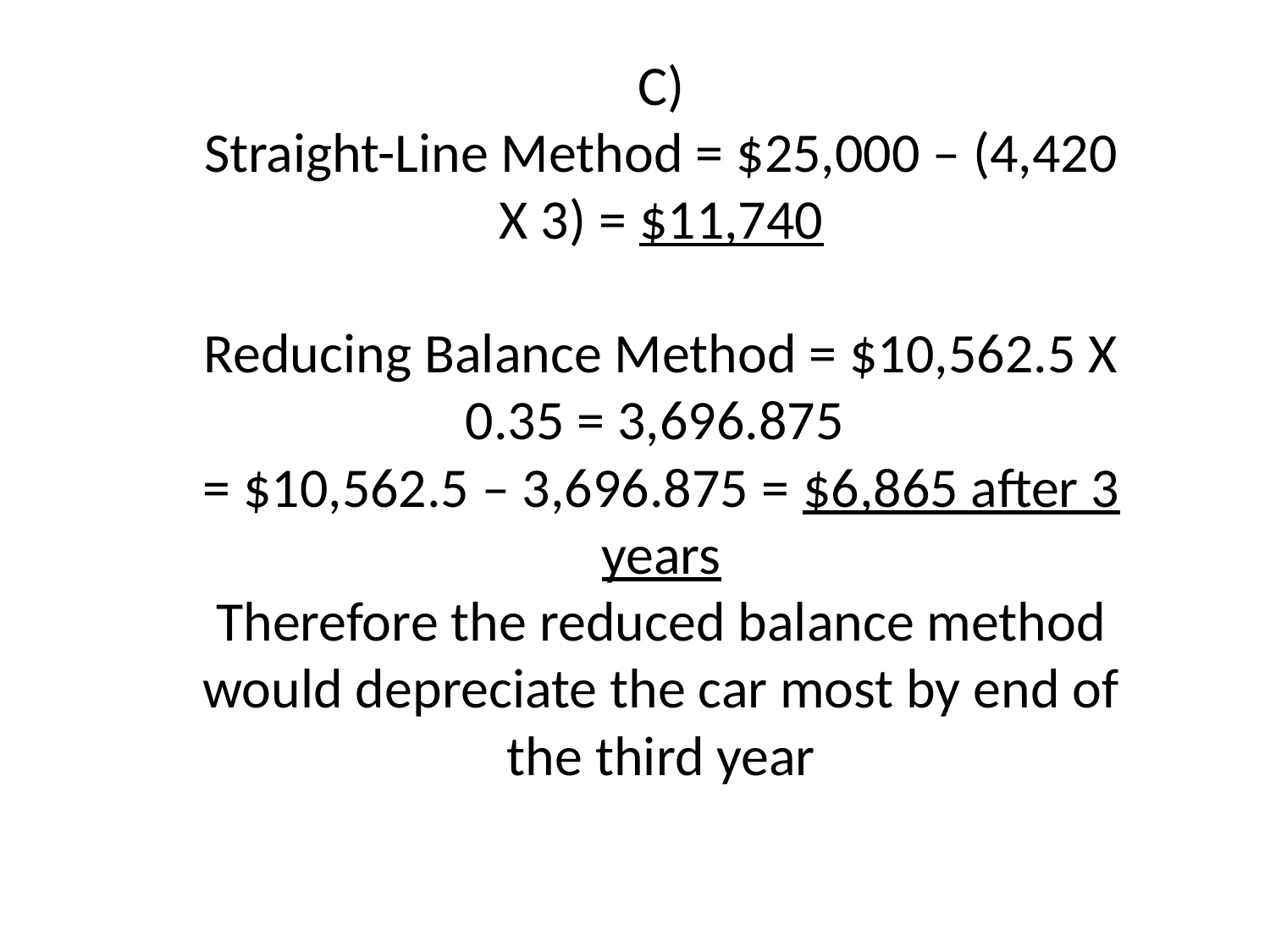

# C) Straight-Line Method = $25,000 – (4,420 X 3) = $11,740 Reducing Balance Method = $10,562.5 X 0.35 = 3,696.875 = $10,562.5 – 3,696.875 = $6,865 after 3 years Therefore the reduced balance method would depreciate the car most by end of the third year